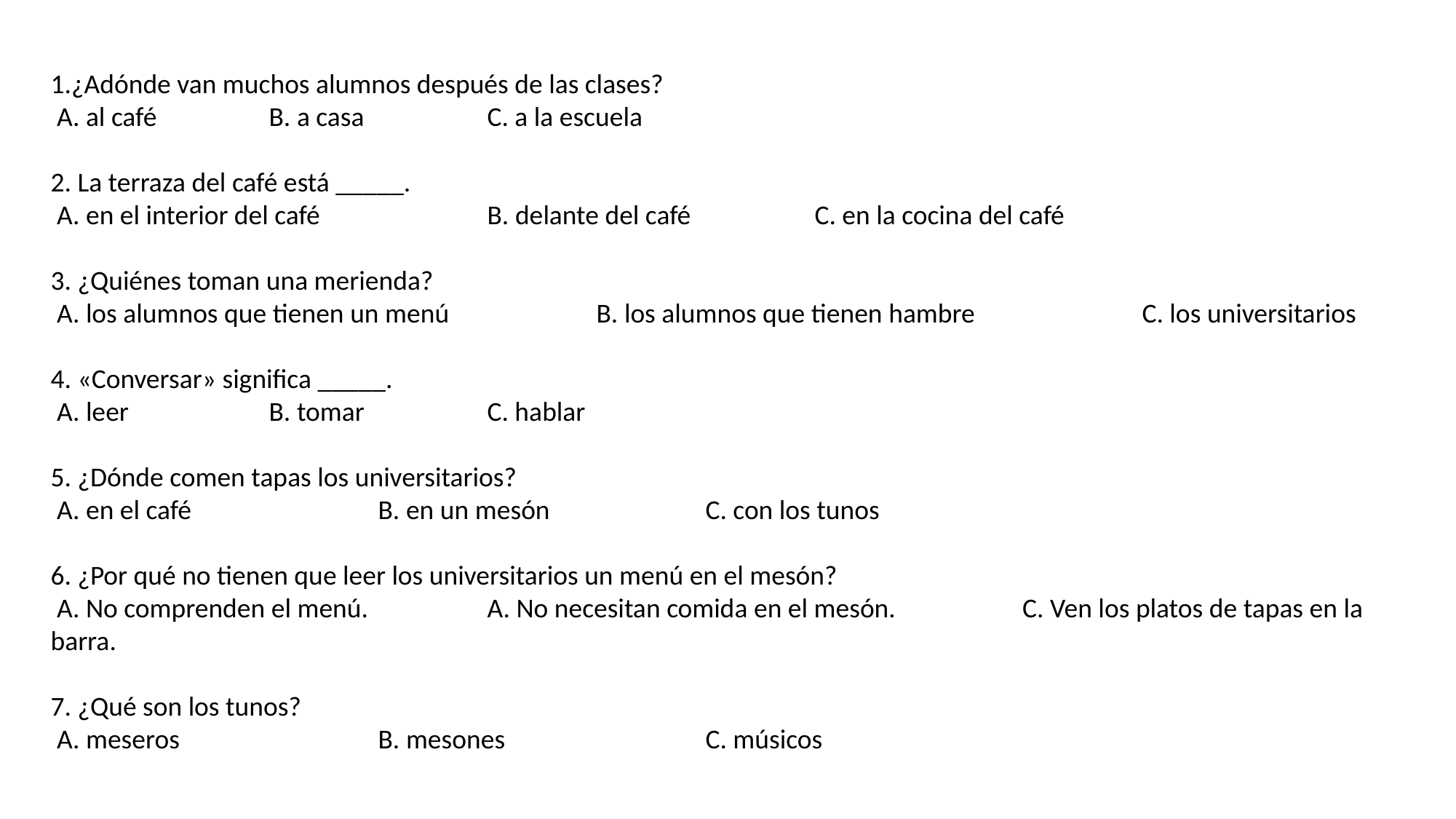

1.¿Adónde van muchos alumnos después de las clases?
 A. al café	 	B. a casa		C. a la escuela

2. La terraza del café está _____.
 A. en el interior del café		B. delante del café		C. en la cocina del café

3. ¿Quiénes toman una merienda?
 A. los alumnos que tienen un menú		B. los alumnos que tienen hambre		C. los universitarios

4. «Conversar» significa _____.
 A. leer		B. tomar		C. hablar

5. ¿Dónde comen tapas los universitarios?
 A. en el café		B. en un mesón		C. con los tunos

6. ¿Por qué no tienen que leer los universitarios un menú en el mesón?
 A. No comprenden el menú.		A. No necesitan comida en el mesón.	                C. Ven los platos de tapas en la barra.

7. ¿Qué son los tunos?
 A. meseros		B. mesones		C. músicos